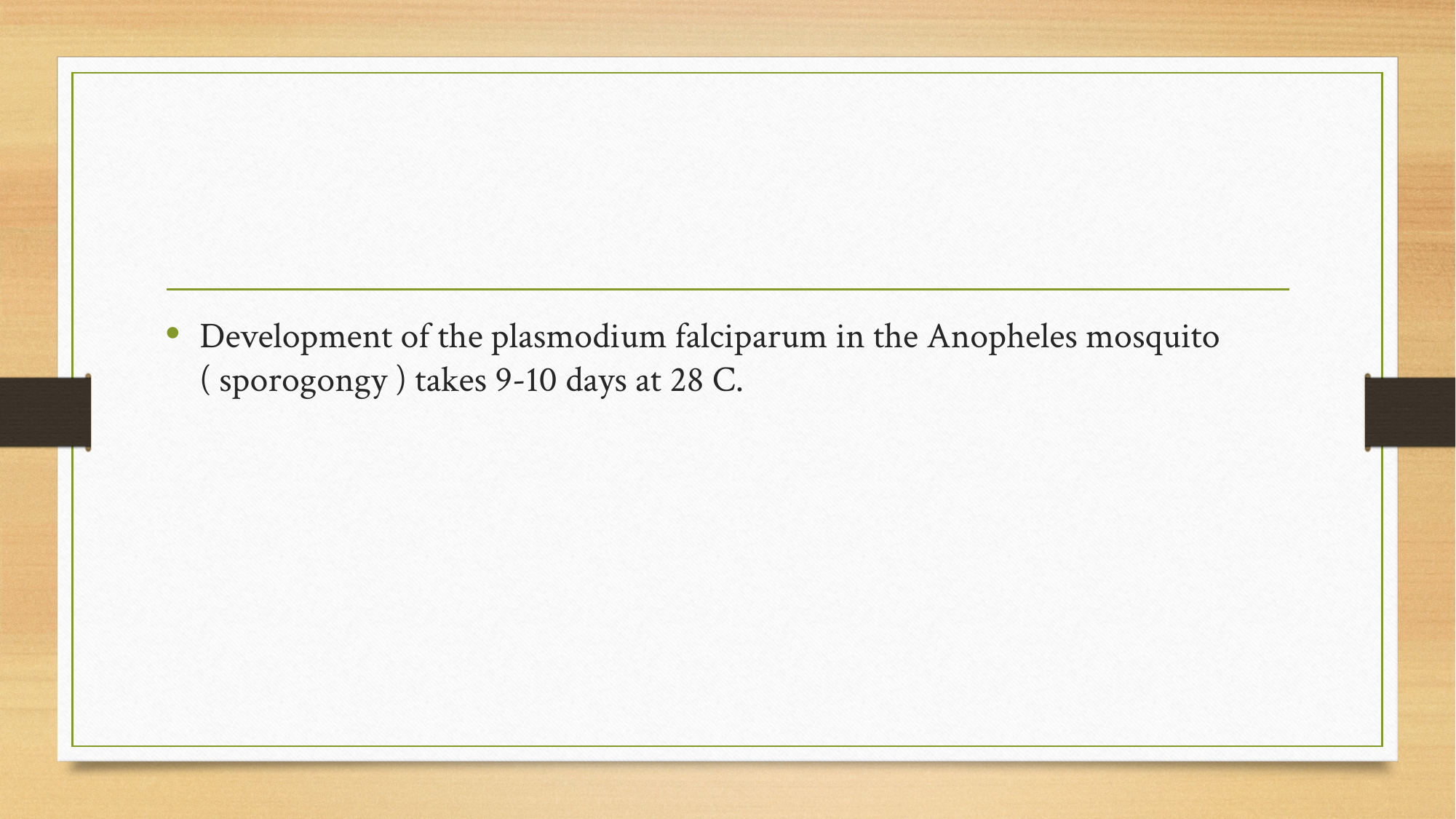

#
Development of the plasmodium falciparum in the Anopheles mosquito       ( sporogongy ) takes 9-10 days at 28 C.